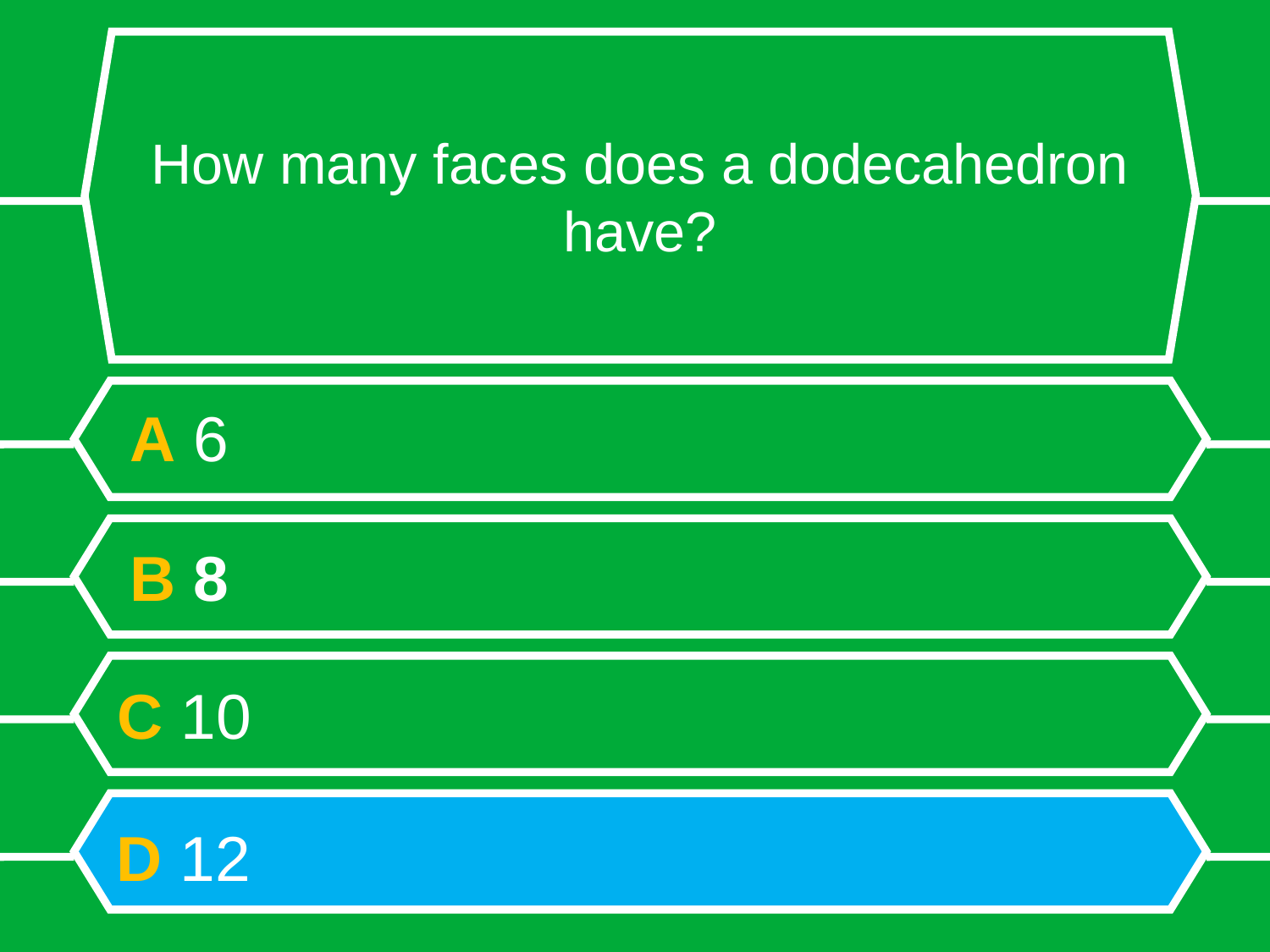

# How many faces does a dodecahedron have?

A 6
B 8

C 10
D 12